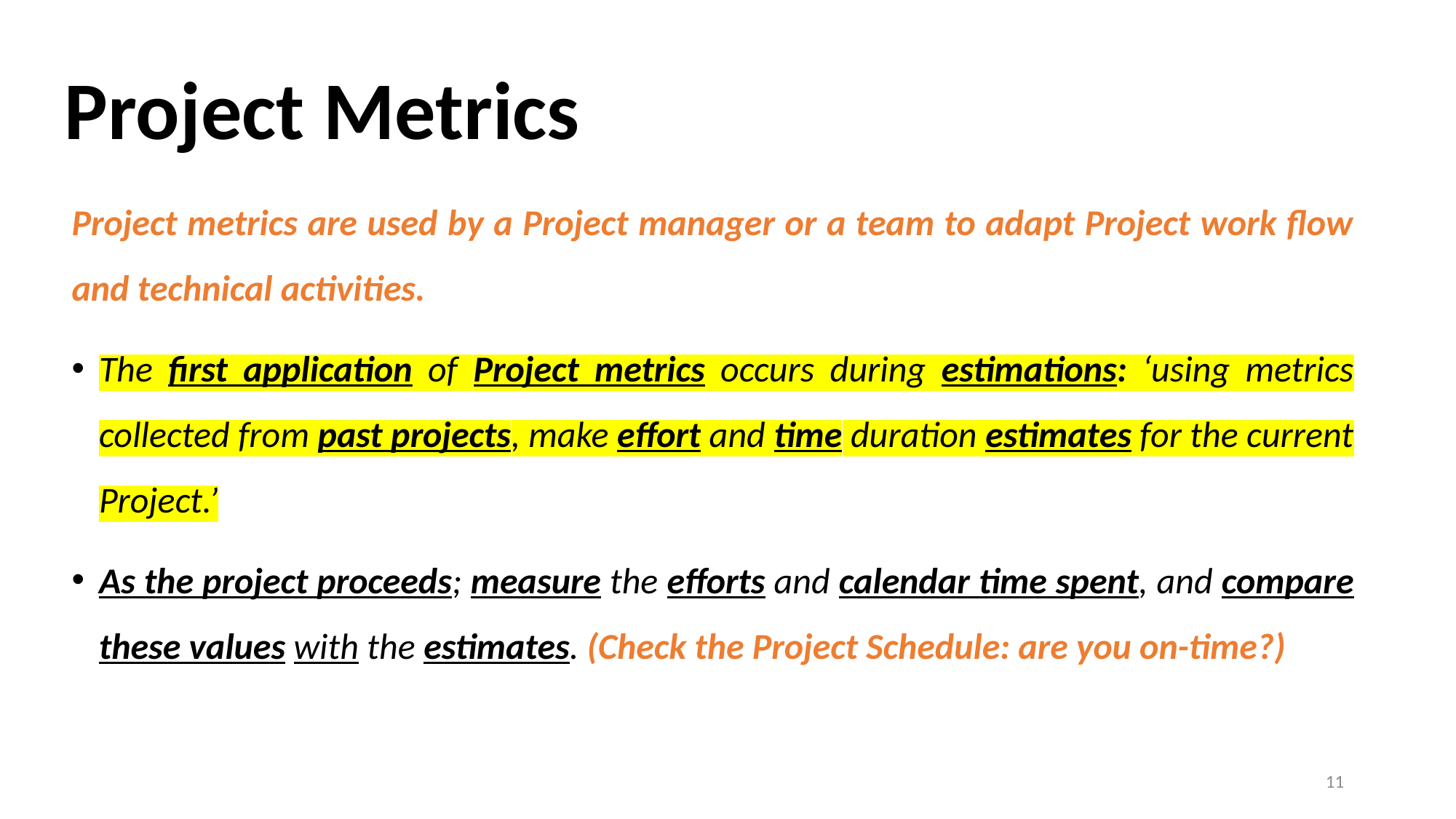

Project Metrics
Project metrics are used by a Project manager or a team to adapt Project work flow and technical activities.
The first application of Project metrics occurs during estimations: ‘using metrics collected from past projects, make effort and time duration estimates for the current Project.’
As the project proceeds; measure the efforts and calendar time spent, and compare these values with the estimates. (Check the Project Schedule: are you on-time?)

11